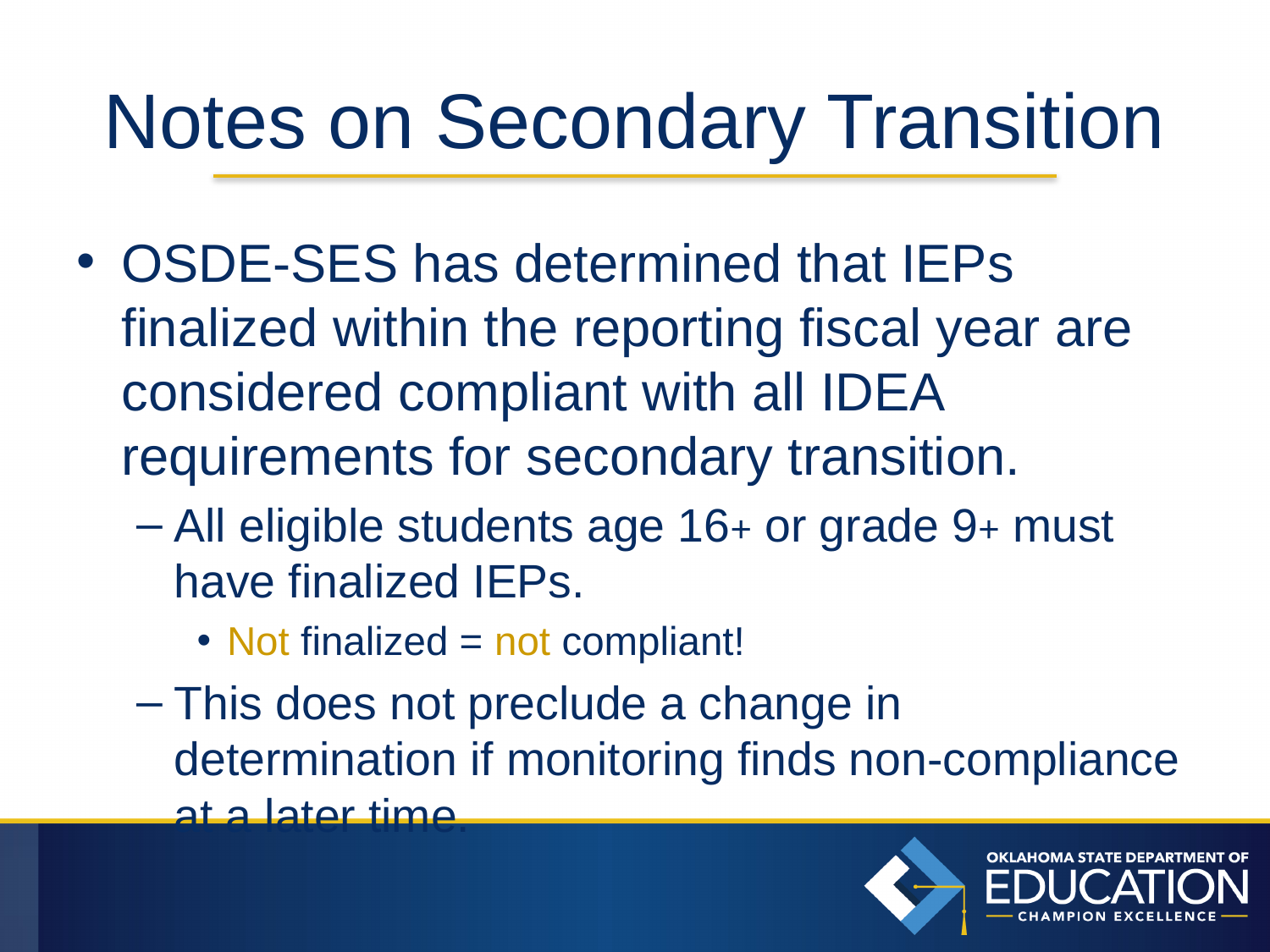

# Notes on Secondary Transition
OSDE-SES has determined that IEPs finalized within the reporting fiscal year are considered compliant with all IDEA requirements for secondary transition.
All eligible students age 16+ or grade 9+ must have finalized IEPs.
Not finalized = not compliant!
This does not preclude a change in determination if monitoring finds non-compliance at a later time.